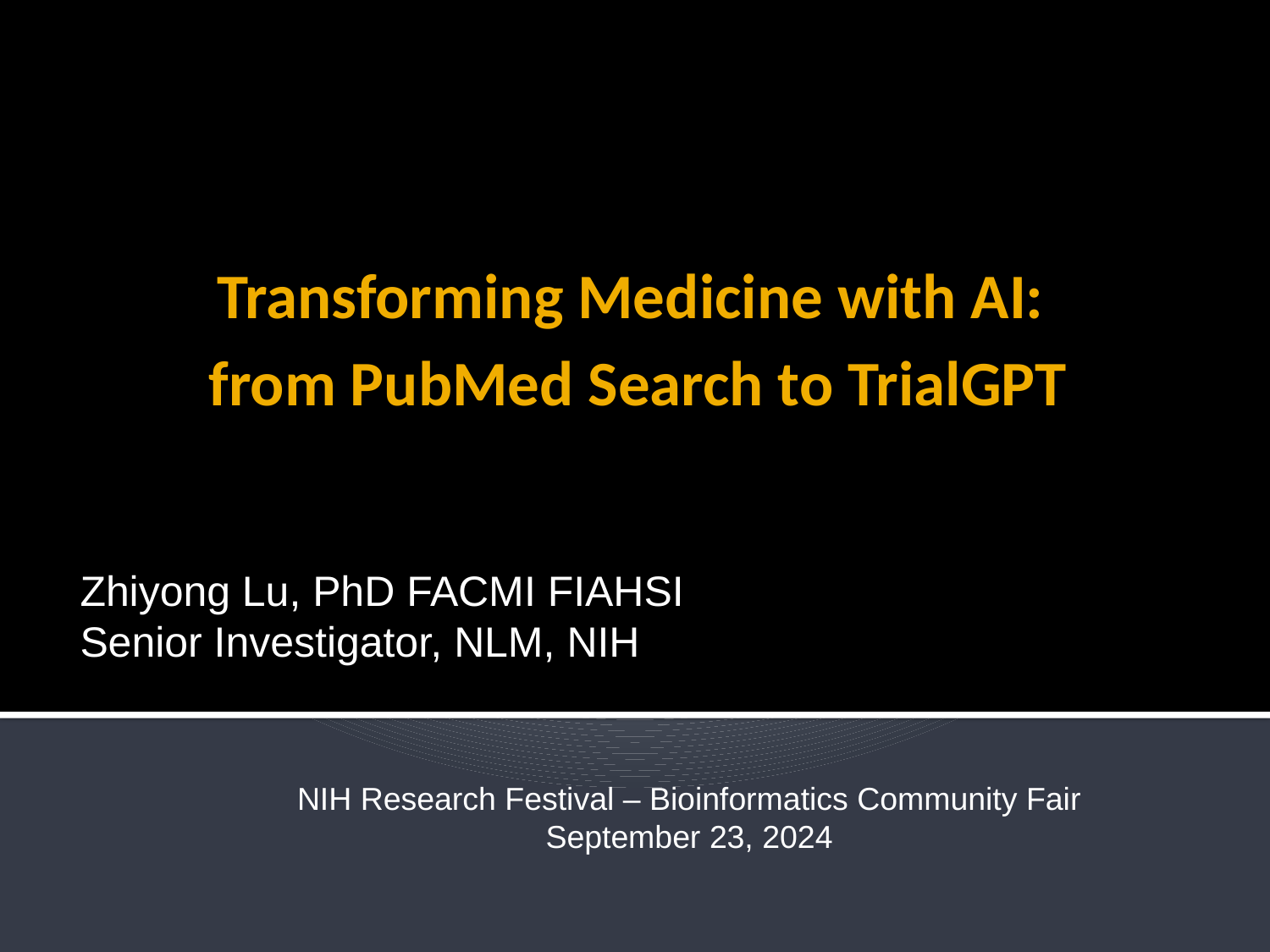

# Transforming Medicine with AI: from PubMed Search to TrialGPT

Zhiyong Lu, PhD FACMI FIAHSI
Senior Investigator, NLM, NIH

NIH Research Festival – Bioinformatics Community Fair
September 23, 2024